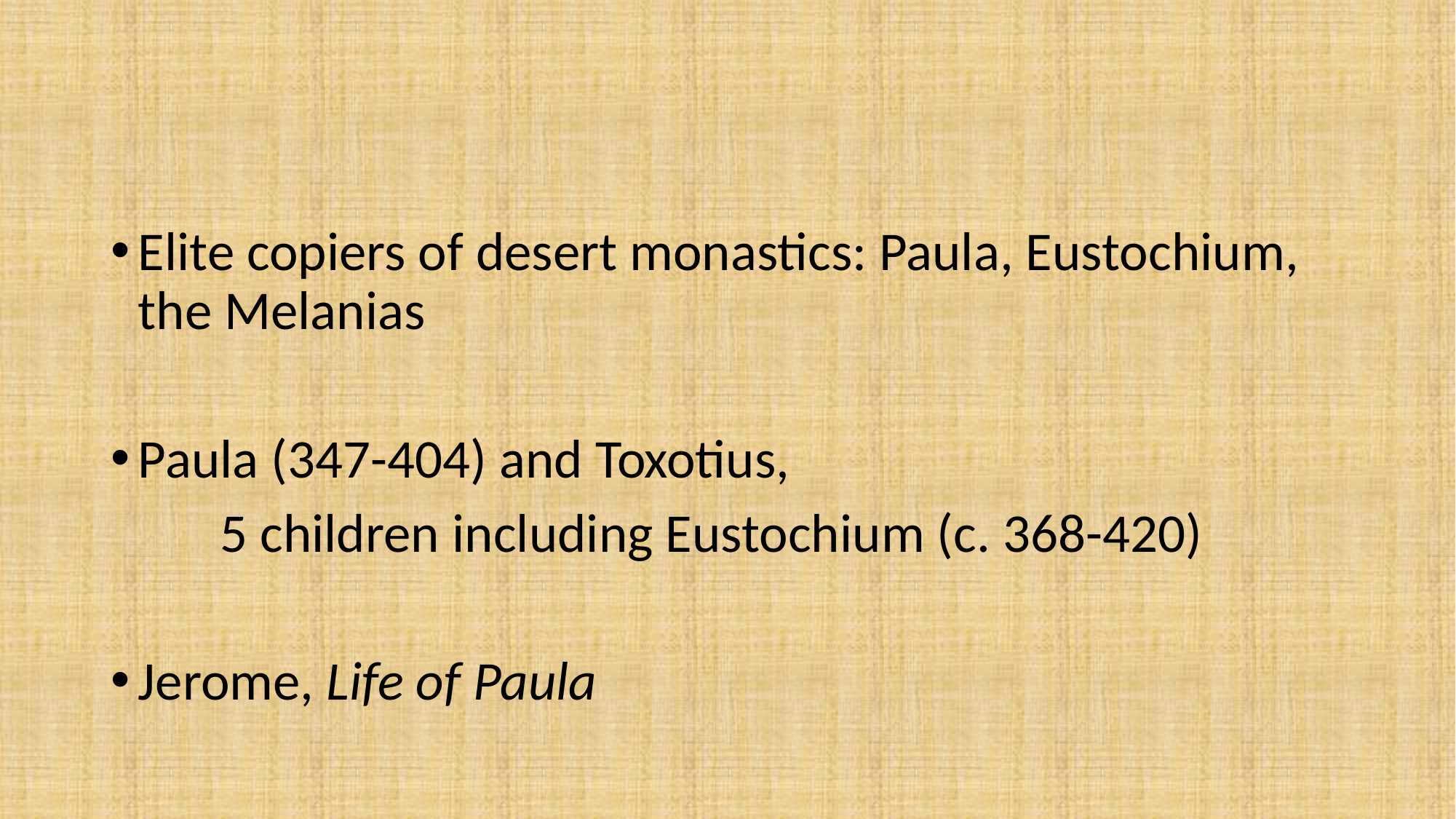

#
Elite copiers of desert monastics: Paula, Eustochium, the Melanias

Paula (347-404) and Toxotius,
	5 children including Eustochium (c. 368-420)

Jerome, Life of Paula